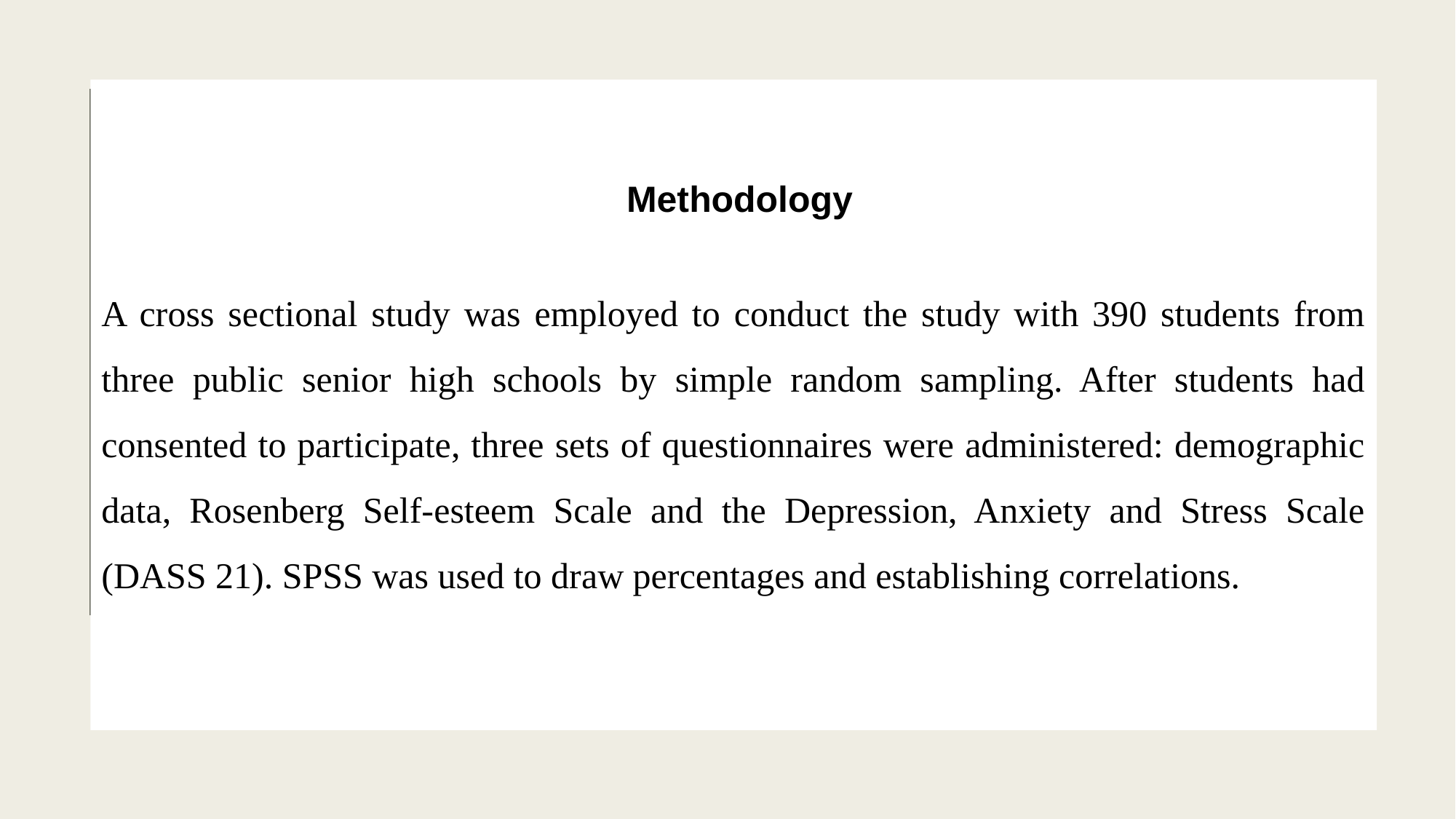

Methodology

A cross sectional study was employed to conduct the study with 390 students from three public senior high schools by simple random sampling. After students had consented to participate, three sets of questionnaires were administered: demographic data, Rosenberg Self-esteem Scale and the Depression, Anxiety and Stress Scale (DASS 21). SPSS was used to draw percentages and establishing correlations.